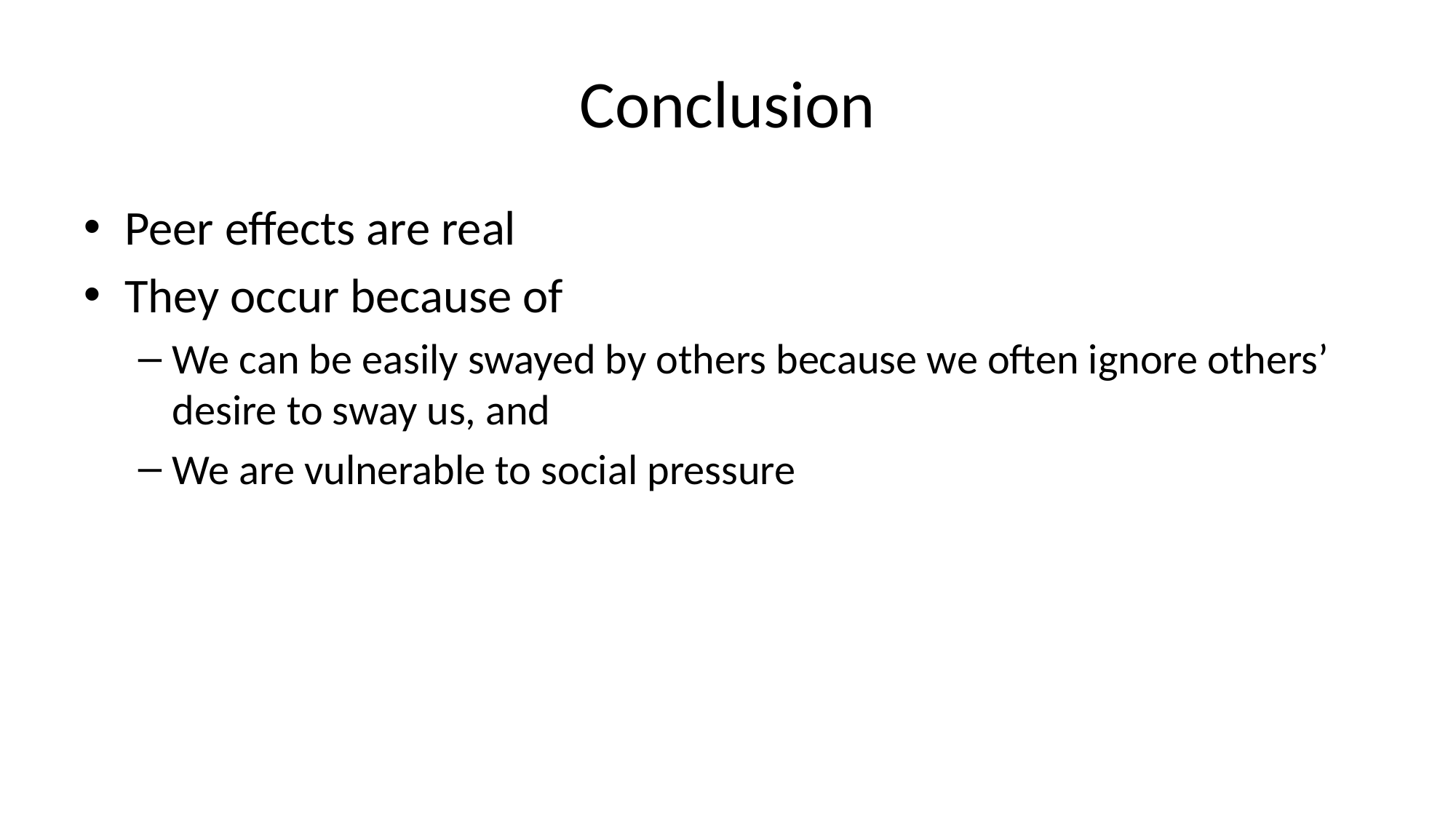

# Conclusion
Peer effects are real
They occur because of
We can be easily swayed by others because we often ignore others’ desire to sway us, and
We are vulnerable to social pressure